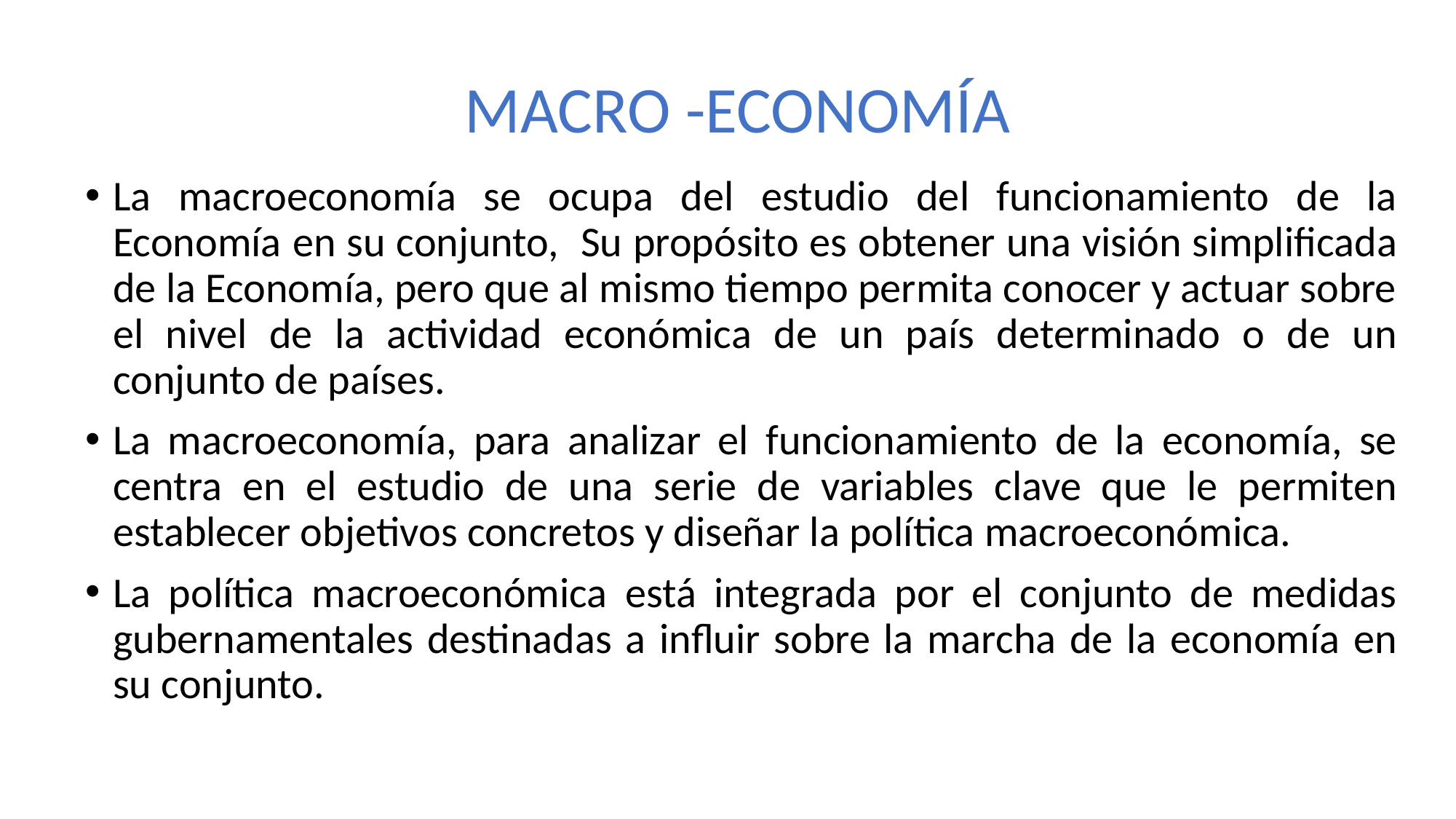

# MACRO -ECONOMÍA
La macroeconomía se ocupa del estudio del funcionamiento de la Economía en su conjunto,  Su propósito es obtener una visión simplificada de la Economía, pero que al mismo tiempo permita conocer y actuar sobre el nivel de la actividad económica de un país determinado o de un conjunto de países.
La macroeconomía, para analizar el funcionamiento de la economía, se centra en el estudio de una serie de variables clave que le permiten establecer objetivos concretos y diseñar la política macroeconómica.
La política macroeconómica está integrada por el conjunto de medidas gubernamentales destinadas a influir sobre la marcha de la economía en su conjunto.